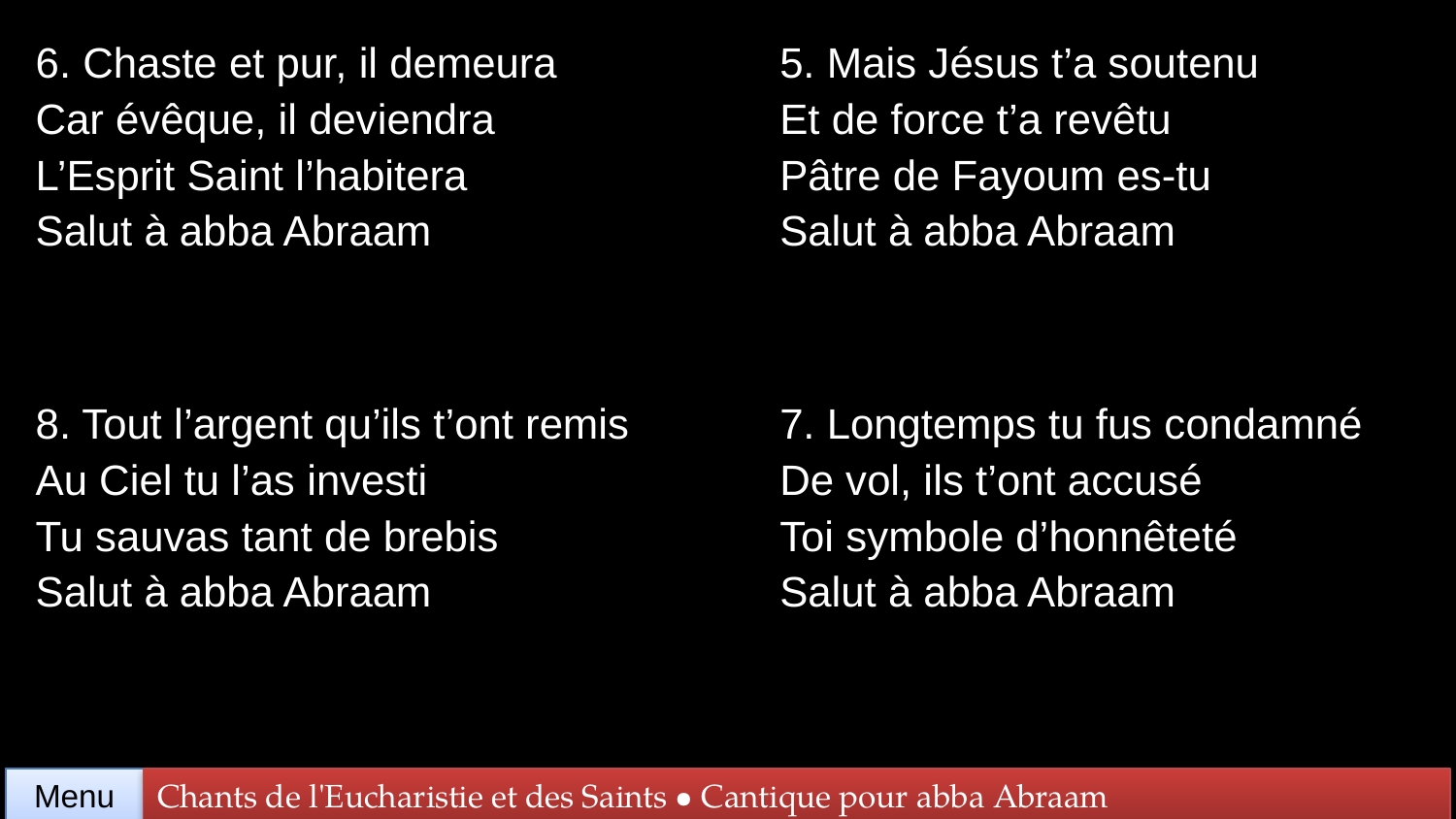

| 6. Chaste et pur, il demeura Car évêque, il deviendra L’Esprit Saint l’habitera Salut à abba Abraam | 5. Mais Jésus t’a soutenu Et de force t’a revêtu Pâtre de Fayoum es-tu Salut à abba Abraam |
| --- | --- |
| 8. Tout l’argent qu’ils t’ont remis Au Ciel tu l’as investi Tu sauvas tant de brebis Salut à abba Abraam | 7. Longtemps tu fus condamné De vol, ils t’ont accusé Toi symbole d’honnêteté Salut à abba Abraam |

Chants de l'Eucharistie et des Saints • Cantique pour abba Abraam
Menu